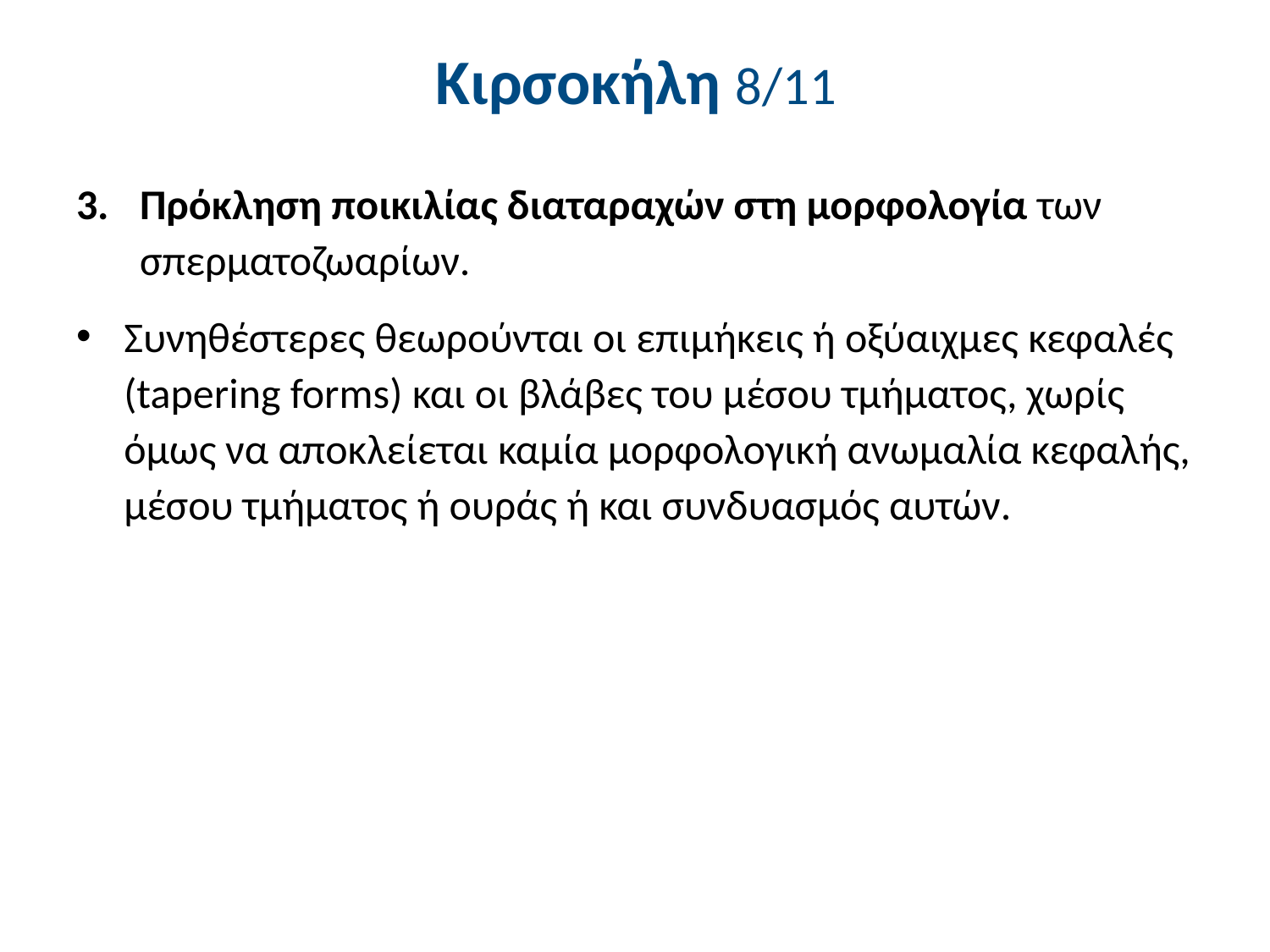

# Κιρσοκήλη 8/11
Πρόκληση ποικιλίας διαταραχών στη μορφολογία των σπερματοζωαρίων.
Συνηθέστερες θεωρούνται οι επιμήκεις ή οξύαιχμες κεφαλές (tapering forms) και οι βλάβες του μέσου τμήματος, χωρίς όμως να αποκλείεται καμία μορφολογική ανωμαλία κεφαλής, μέσου τμήματος ή ουράς ή και συνδυασμός αυτών.